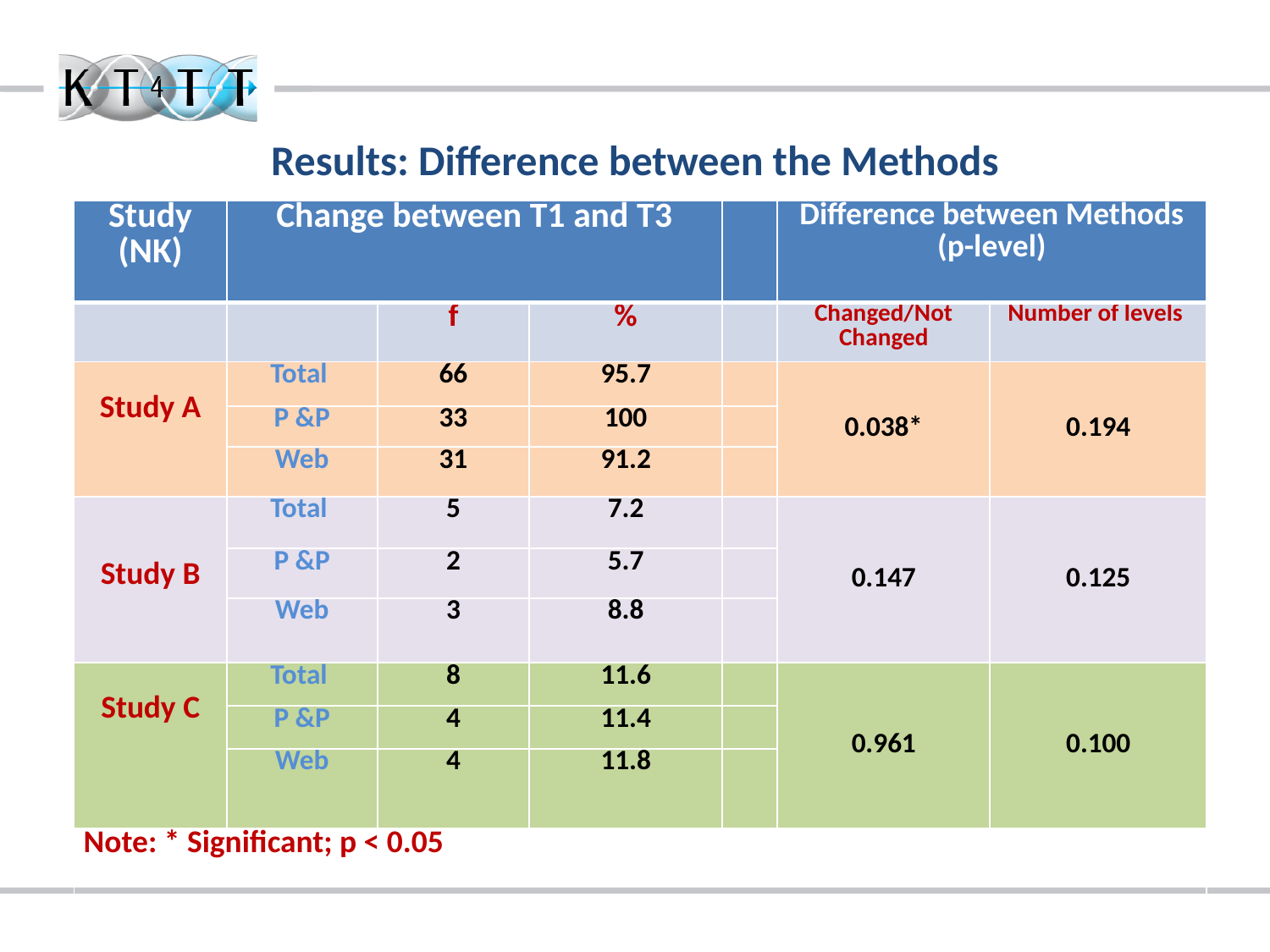

# Results: Difference between the Methods
| Study (NK) | Change between T1 and T3 |  |  |  | Difference between Methods (p-level) |  |
| --- | --- | --- | --- | --- | --- | --- |
|  |  | f | % |  | Changed/Not Changed | Number of levels |
| Study A | Total | 66 | 95.7 |  | 0.038\* | 0.194 |
|  | P &P | 33 | 100 |  |  |  |
|  | Web | 31 | 91.2 |  |  |  |
| Study B | Total | 5 | 7.2 |  | 0.147 | 0.125 |
|  | P &P | 2 | 5.7 |  |  |  |
|  | Web | 3 | 8.8 |  |  |  |
| Study C | Total | 8 | 11.6 |  | 0.961 | 0.100 |
|  | P &P | 4 | 11.4 |  |  |  |
|  | Web | 4 | 11.8 |  |  |  |
| Note: \* Significant; p < 0.05 |  |  |  |  |  |  |